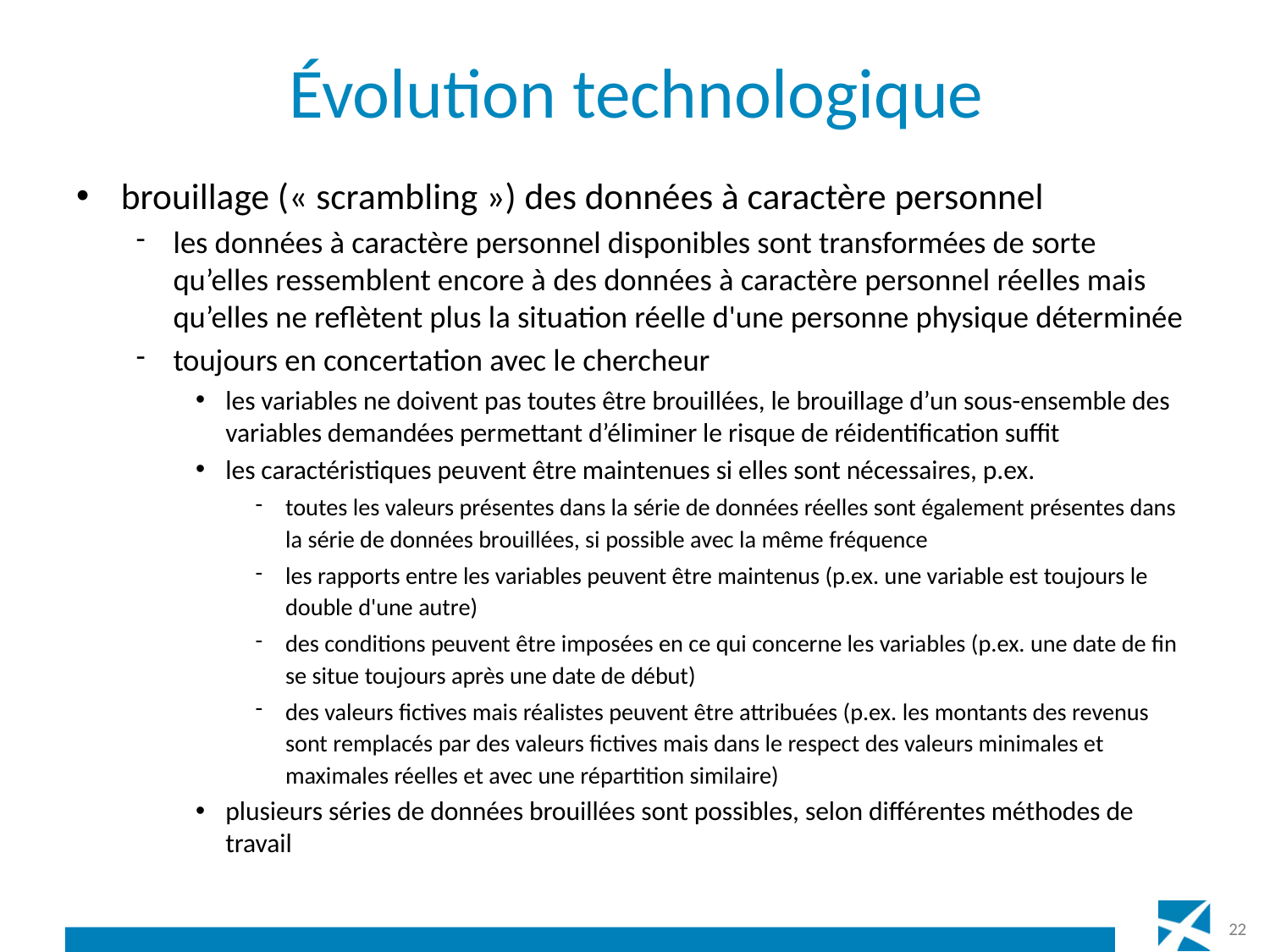

# Évolution technologique
brouillage (« scrambling ») des données à caractère personnel
les données à caractère personnel disponibles sont transformées de sorte qu’elles ressemblent encore à des données à caractère personnel réelles mais qu’elles ne reflètent plus la situation réelle d'une personne physique déterminée
toujours en concertation avec le chercheur
les variables ne doivent pas toutes être brouillées, le brouillage d’un sous-ensemble des variables demandées permettant d’éliminer le risque de réidentification suffit
les caractéristiques peuvent être maintenues si elles sont nécessaires, p.ex.
toutes les valeurs présentes dans la série de données réelles sont également présentes dans la série de données brouillées, si possible avec la même fréquence
les rapports entre les variables peuvent être maintenus (p.ex. une variable est toujours le double d'une autre)
des conditions peuvent être imposées en ce qui concerne les variables (p.ex. une date de fin se situe toujours après une date de début)
des valeurs fictives mais réalistes peuvent être attribuées (p.ex. les montants des revenus sont remplacés par des valeurs fictives mais dans le respect des valeurs minimales et maximales réelles et avec une répartition similaire)
plusieurs séries de données brouillées sont possibles, selon différentes méthodes de travail
22